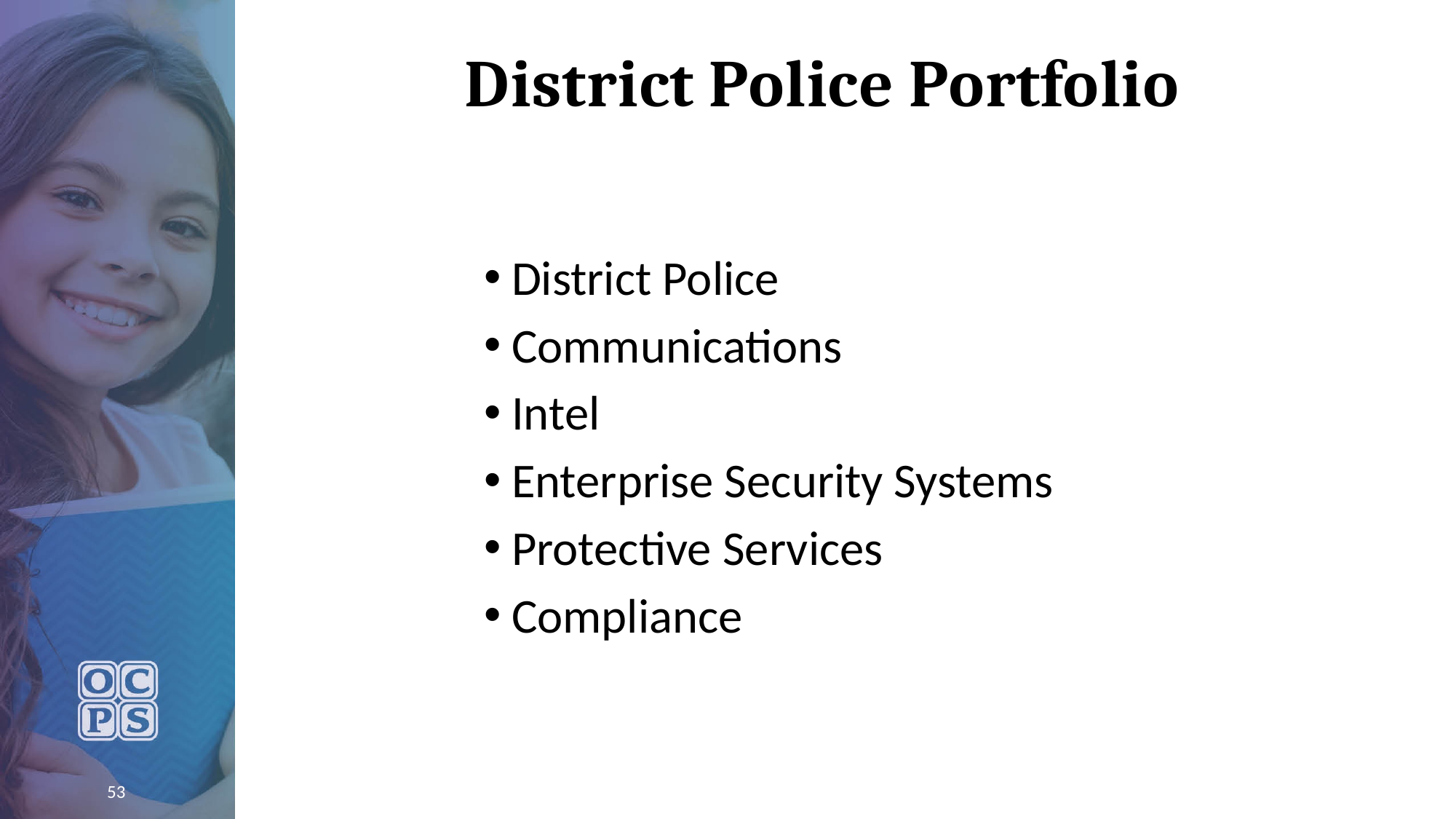

# District Police Portfolio

District Police
Communications
Intel
Enterprise Security Systems
Protective Services
Compliance
53